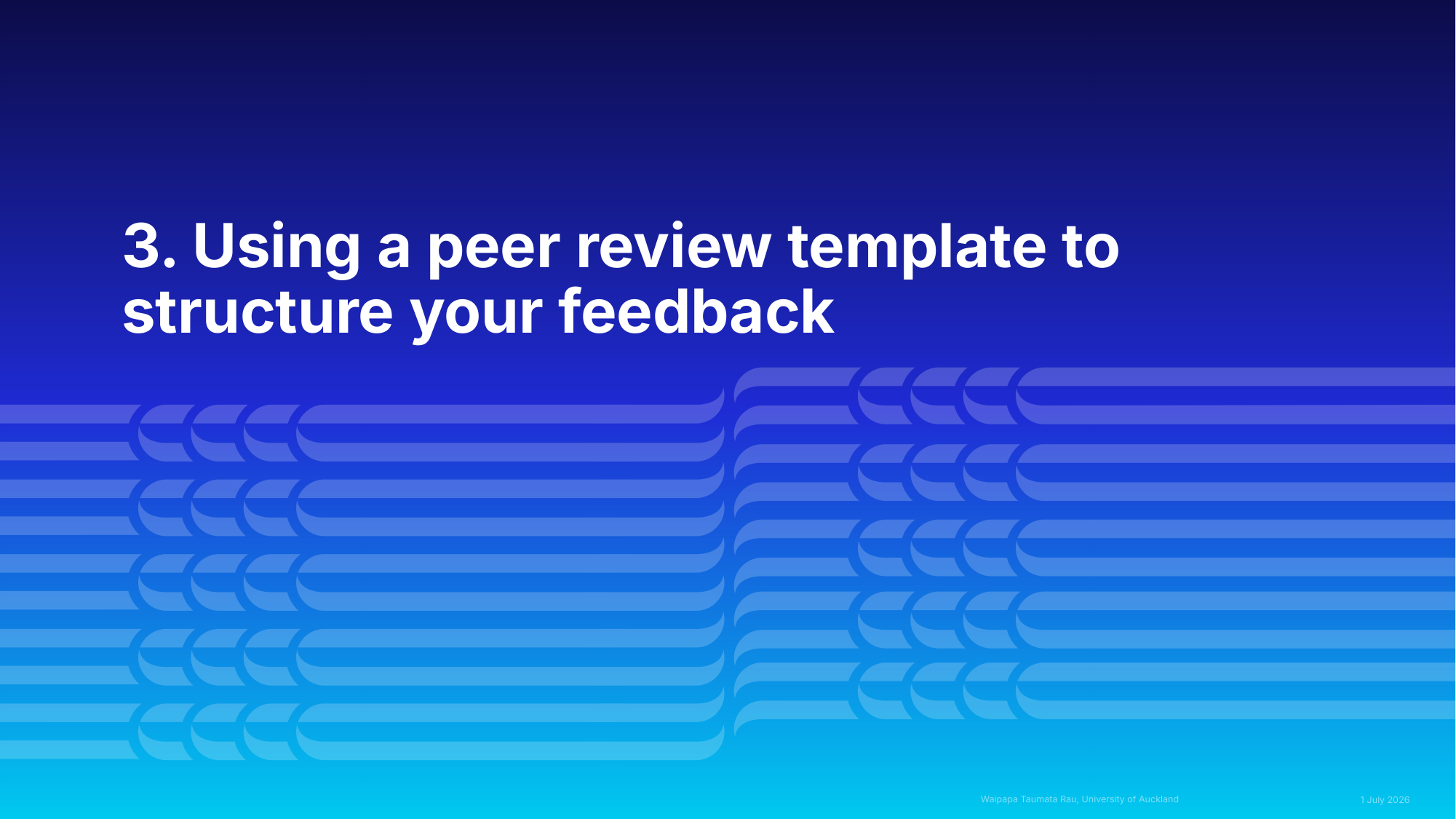

3. Using a peer review template to structure your feedback
1 July 2026